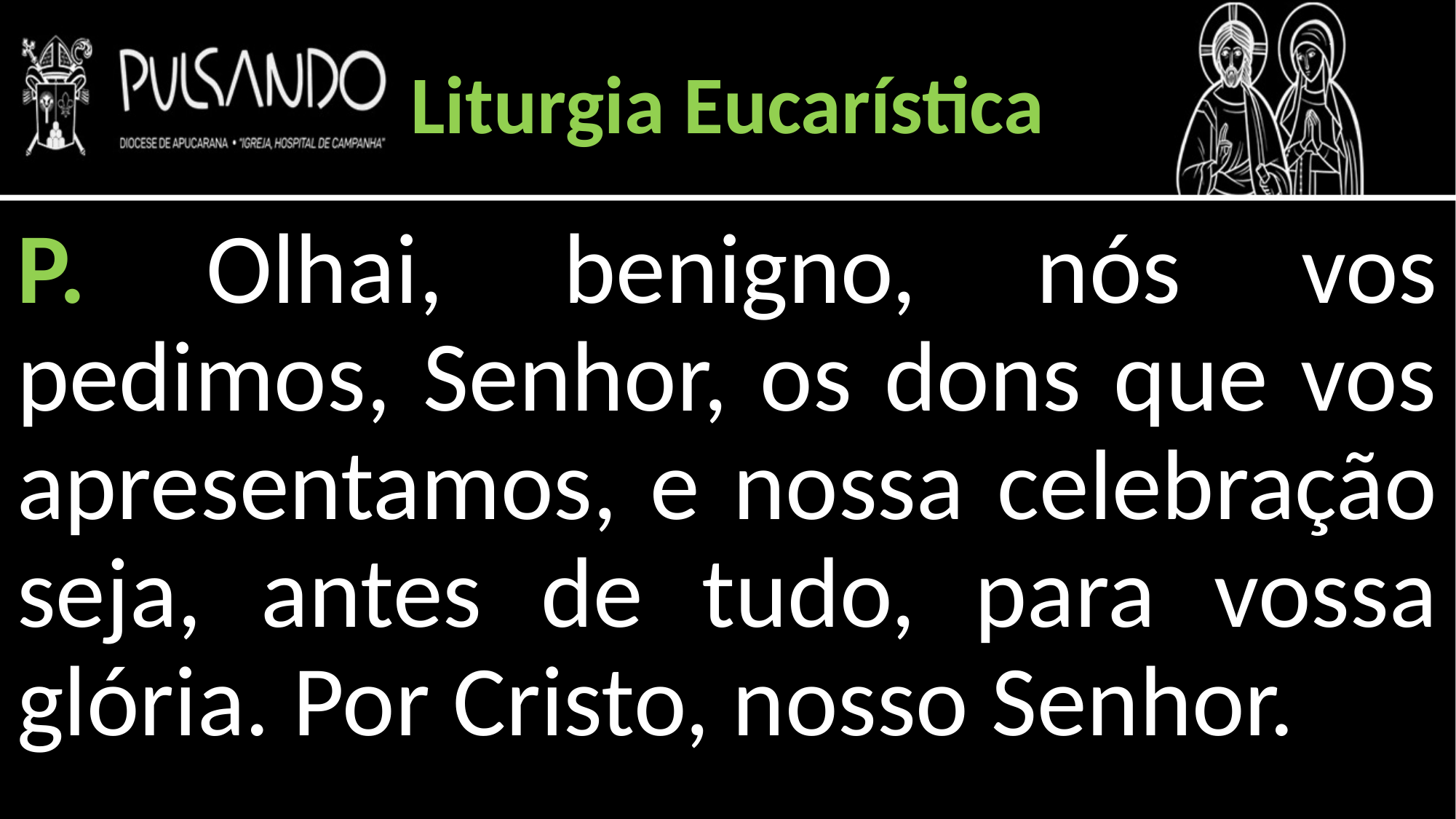

Liturgia Eucarística
P. Olhai, benigno, nós vos pedimos, Senhor, os dons que vos apresentamos, e nossa celebração seja, antes de tudo, para vossa glória. Por Cristo, nosso Senhor.